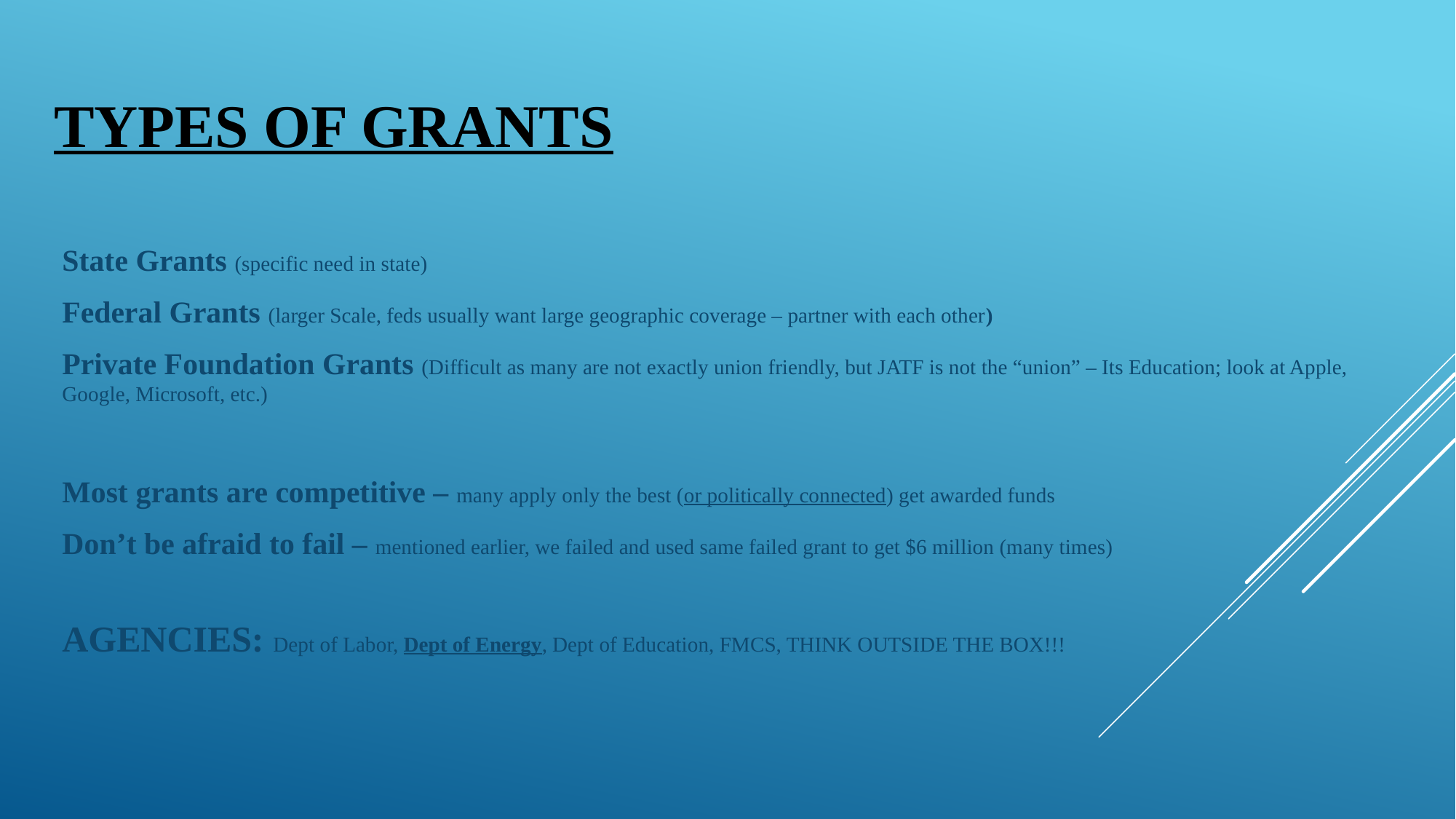

# Types of grants
State Grants (specific need in state)
Federal Grants (larger Scale, feds usually want large geographic coverage – partner with each other)
Private Foundation Grants (Difficult as many are not exactly union friendly, but JATF is not the “union” – Its Education; look at Apple, Google, Microsoft, etc.)

Most grants are competitive – many apply only the best (or politically connected) get awarded funds
Don’t be afraid to fail – mentioned earlier, we failed and used same failed grant to get $6 million (many times)

AGENCIES: Dept of Labor, Dept of Energy, Dept of Education, FMCS, THINK OUTSIDE THE BOX!!!